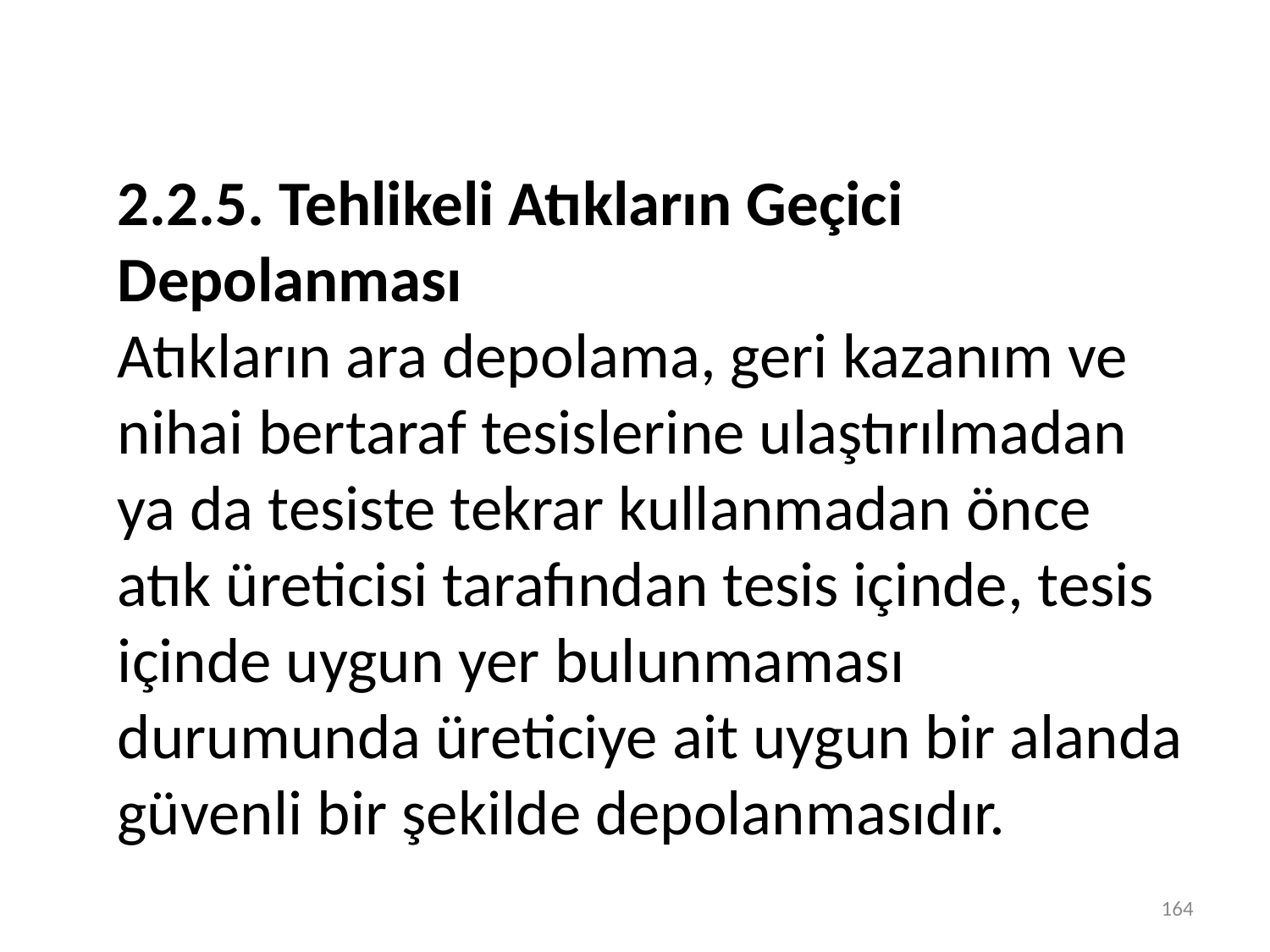

2.2.5. Tehlikeli Atıkların Geçici Depolanması
Atıkların ara depolama, geri kazanım ve nihai bertaraf tesislerine ulaştırılmadan ya da tesiste tekrar kullanmadan önce atık üreticisi tarafından tesis içinde, tesis içinde uygun yer bulunmaması durumunda üreticiye ait uygun bir alanda güvenli bir şekilde depolanmasıdır.

164